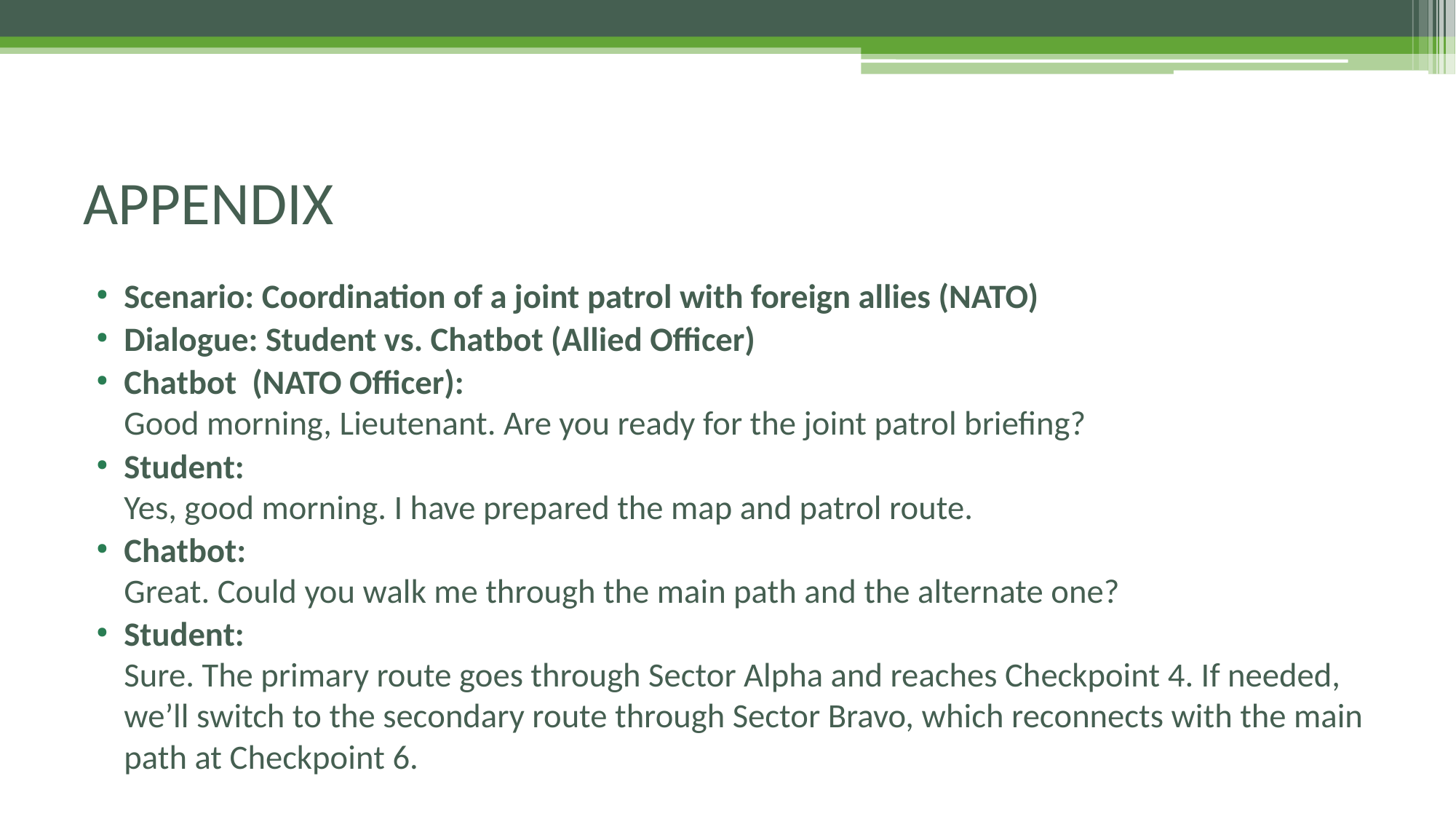

# APPENDIX
Scenario: Coordination of a joint patrol with foreign allies (NATO)
Dialogue: Student vs. Chatbot (Allied Officer)
Chatbot  (NATO Officer):
Good morning, Lieutenant. Are you ready for the joint patrol briefing?
Student:
Yes, good morning. I have prepared the map and patrol route.
Chatbot:
Great. Could you walk me through the main path and the alternate one?
Student:
Sure. The primary route goes through Sector Alpha and reaches Checkpoint 4. If needed, we’ll switch to the secondary route through Sector Bravo, which reconnects with the main path at Checkpoint 6.